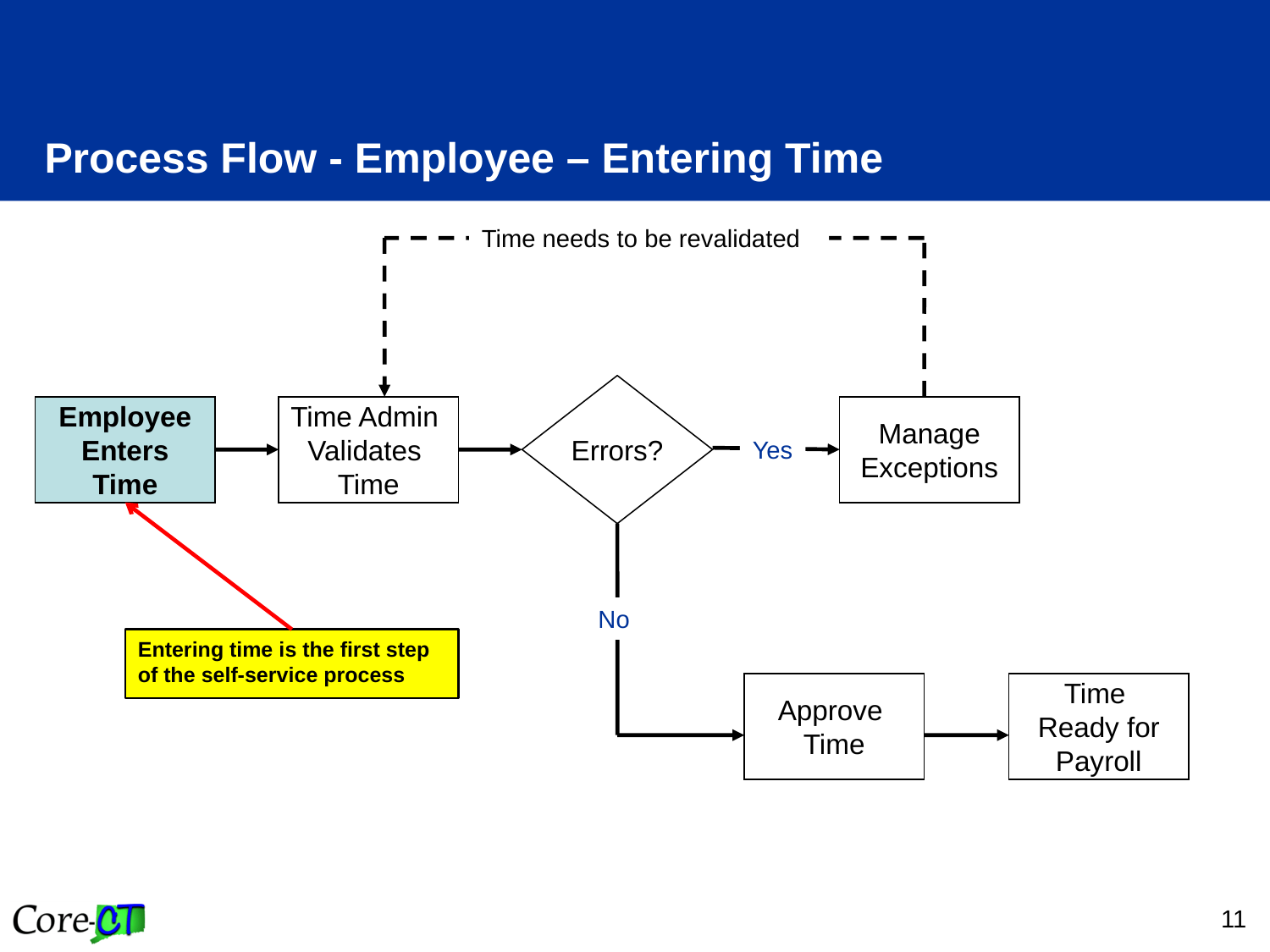

# Process Flow - Employee – Entering Time
Time needs to be revalidated

Errors?
Employee
Enters
Time
Time Admin
Validates
Time
Manage
Exceptions
Yes

No
Approve
Time
Time
Ready for
Payroll

Entering time is the first step of the self-service process
11